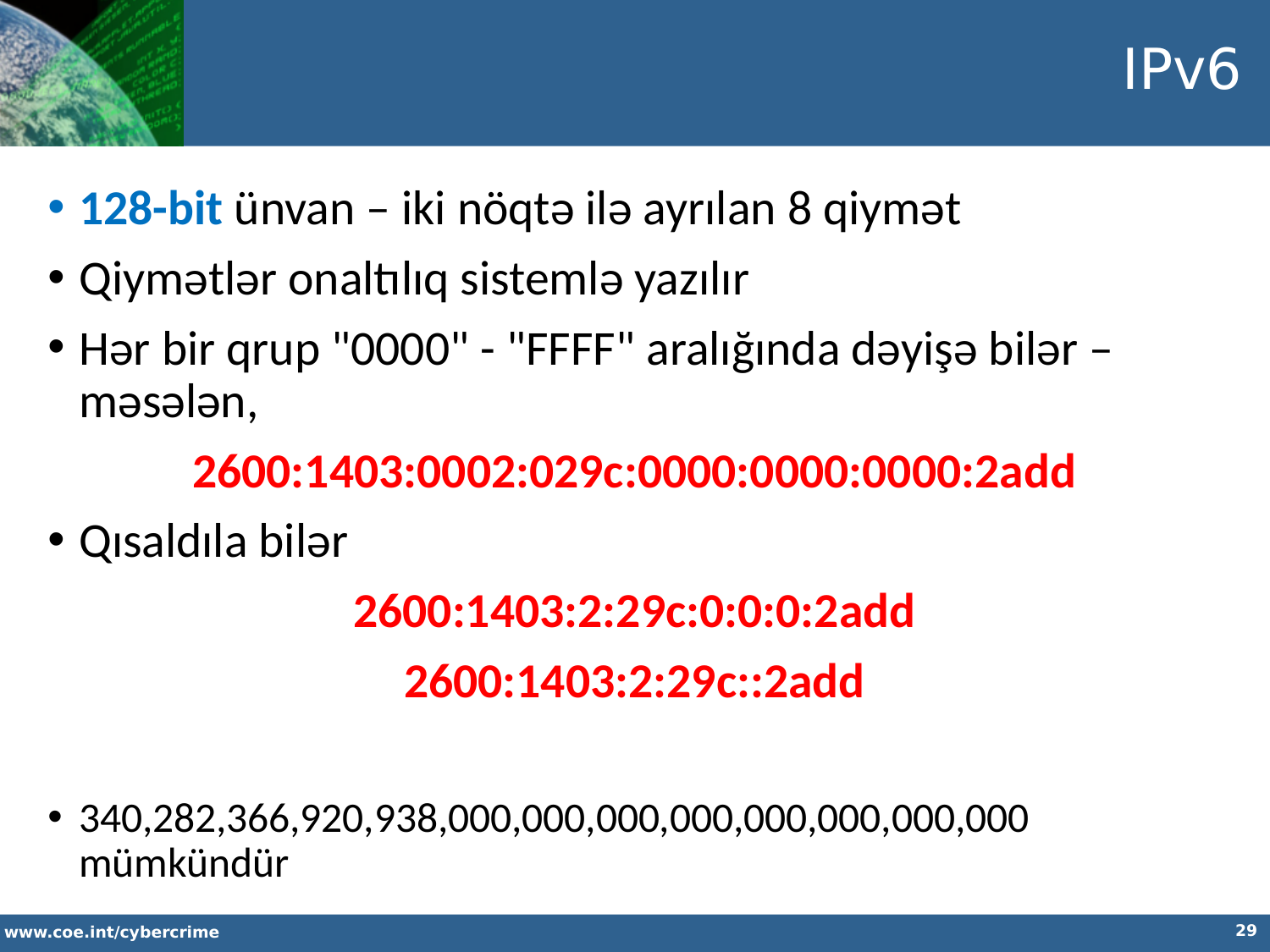

IPv6
128-bit ünvan – iki nöqtə ilə ayrılan 8 qiymət
Qiymətlər onaltılıq sistemlə yazılır
Hər bir qrup "0000" - "FFFF" aralığında dəyişə bilər – məsələn,
2600:1403:0002:029c:0000:0000:0000:2add
Qısaldıla bilər
2600:1403:2:29c:0:0:0:2add
2600:1403:2:29c::2add

340,282,366,920,938,000,000,000,000,000,000,000,000 mümkündür